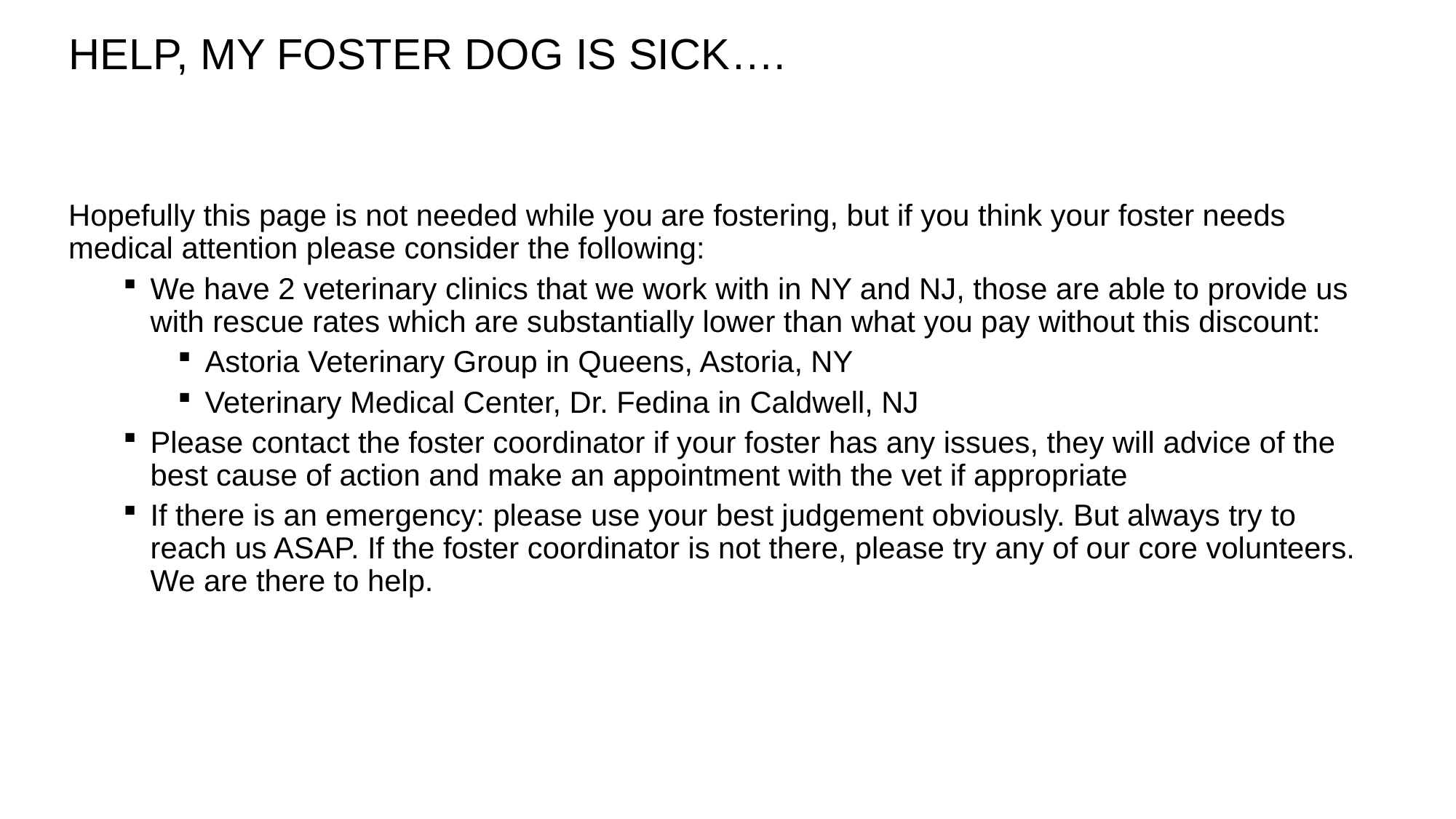

# HELP, MY FOSTER DOG IS SICK….
Hopefully this page is not needed while you are fostering, but if you think your foster needs medical attention please consider the following:
We have 2 veterinary clinics that we work with in NY and NJ, those are able to provide us with rescue rates which are substantially lower than what you pay without this discount:
Astoria Veterinary Group in Queens, Astoria, NY
Veterinary Medical Center, Dr. Fedina in Caldwell, NJ
Please contact the foster coordinator if your foster has any issues, they will advice of the best cause of action and make an appointment with the vet if appropriate
If there is an emergency: please use your best judgement obviously. But always try to reach us ASAP. If the foster coordinator is not there, please try any of our core volunteers. We are there to help.